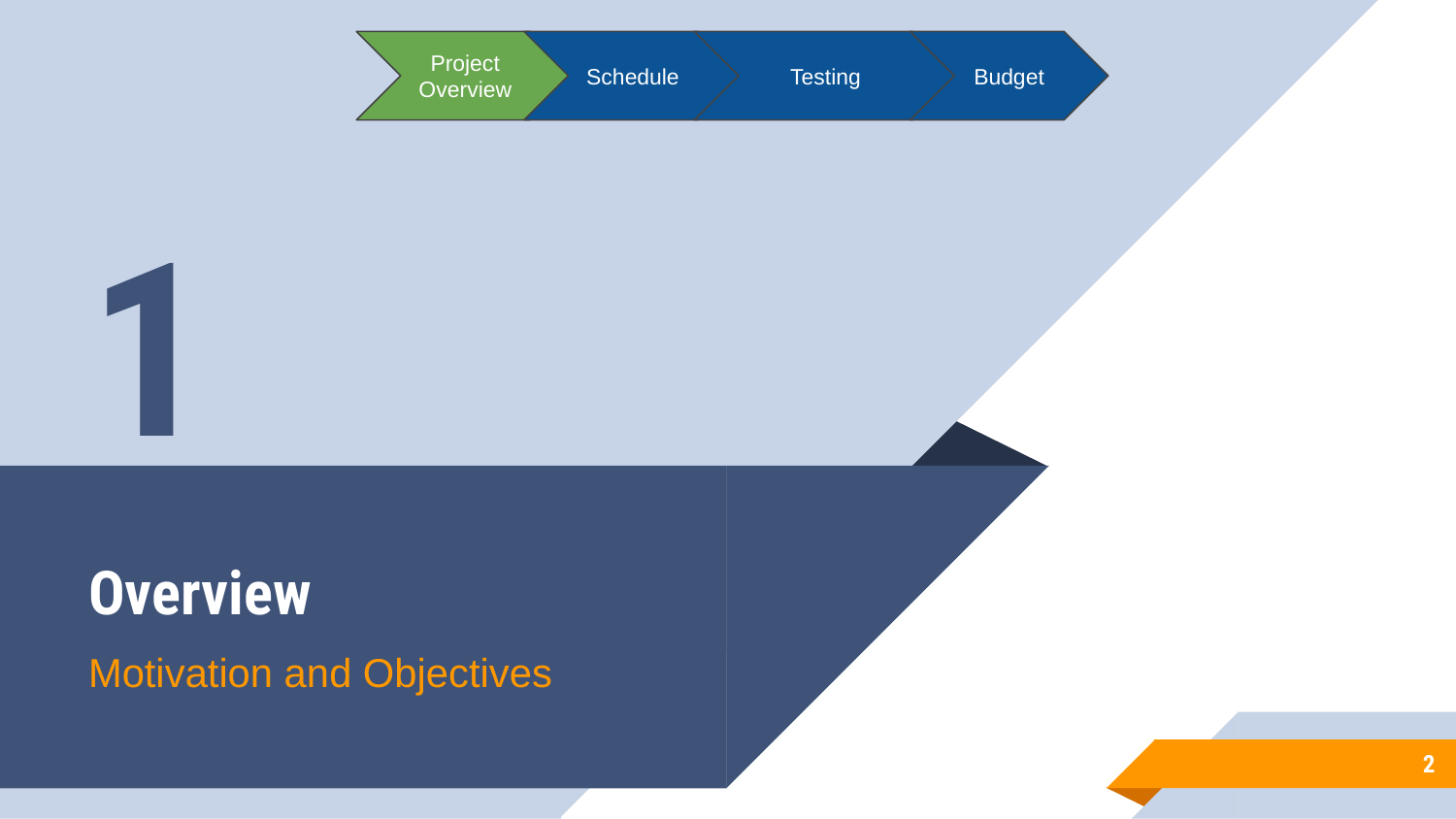

Project Overview
Schedule
Testing
Budget
1
# Overview
Motivation and Objectives
2